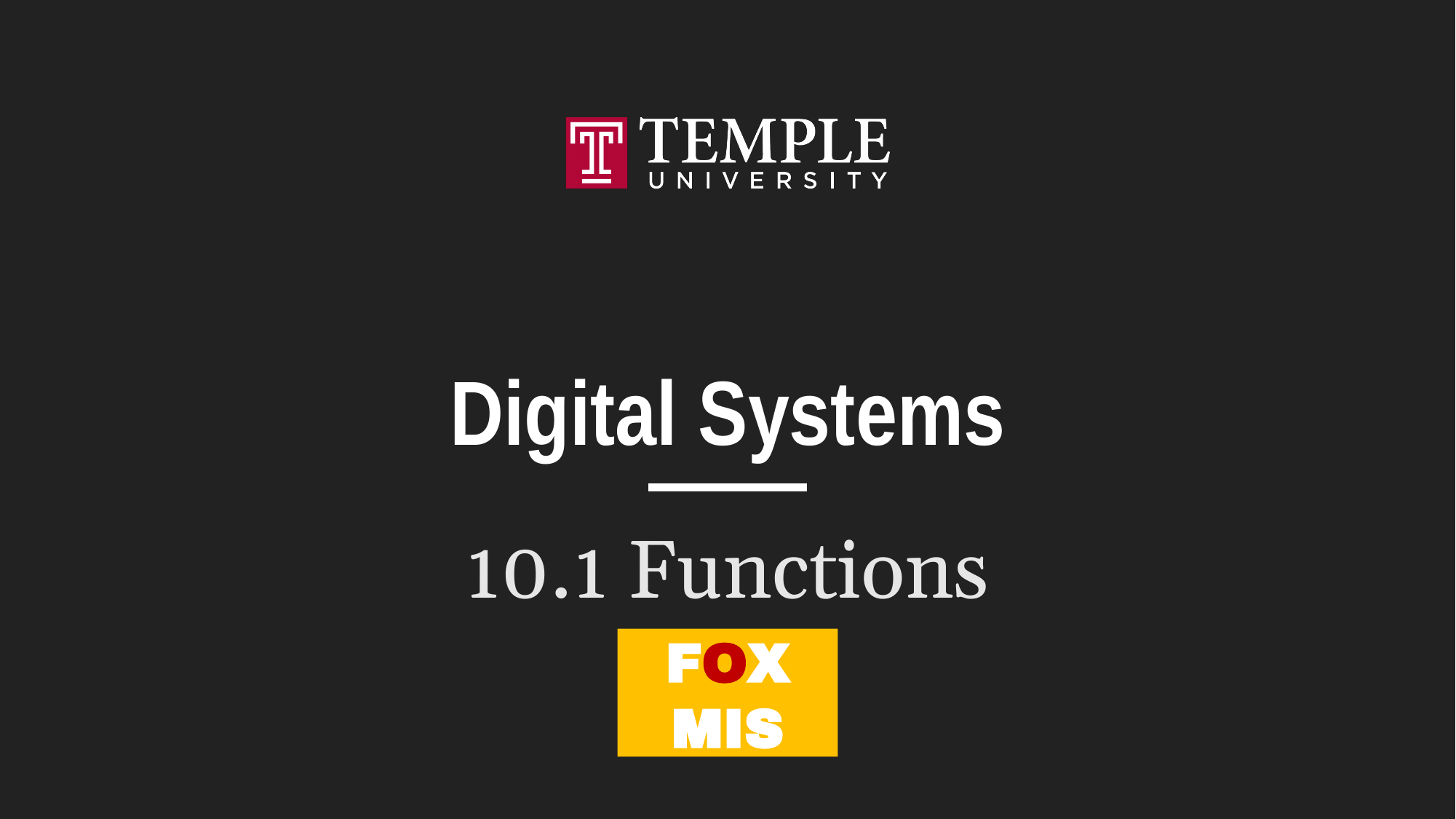

# Digital Systems
10.1 Functions
FOX
MIS